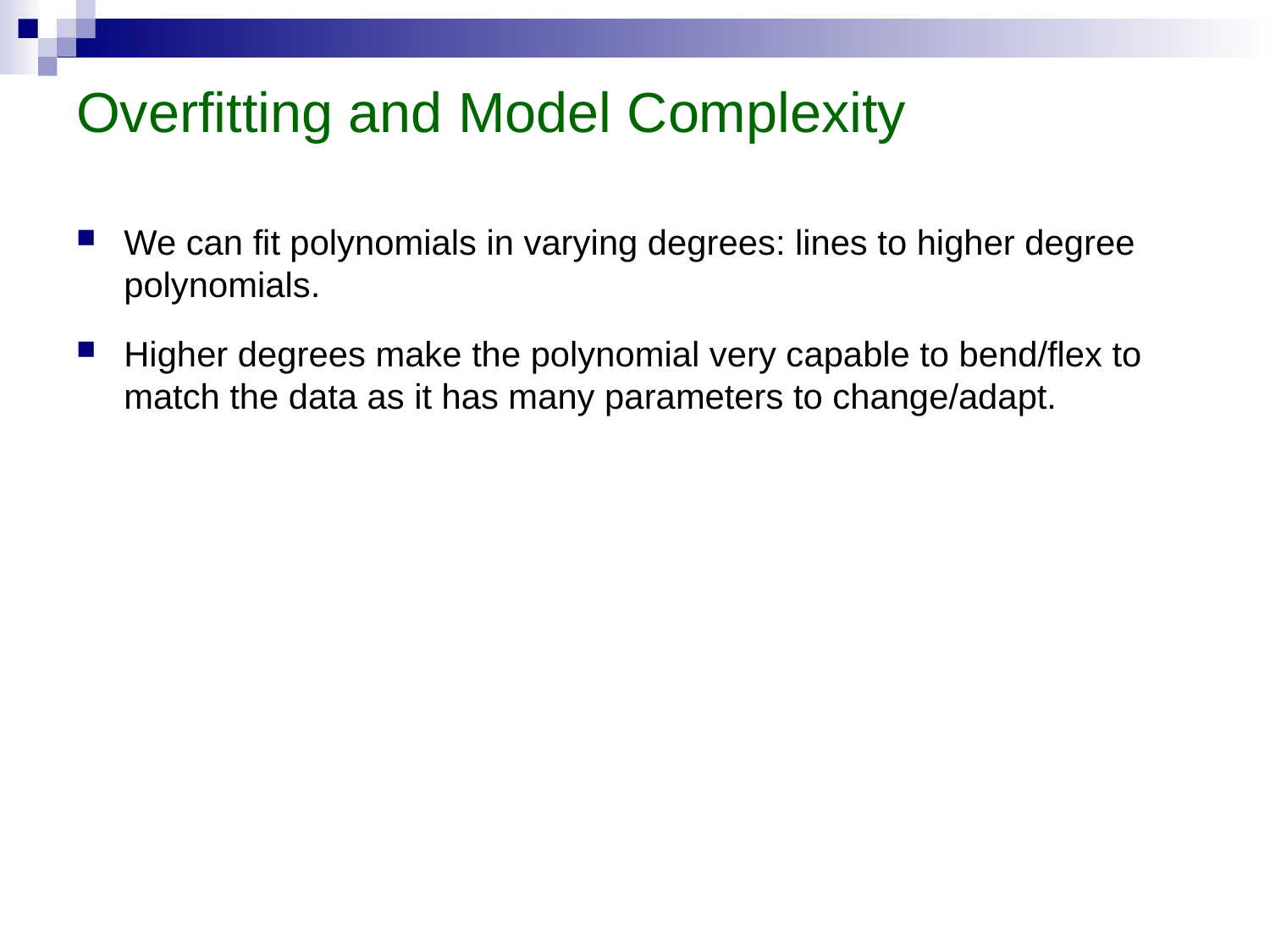

# Overfitting and Model Complexity

We can fit polynomials in varying degrees: lines to higher degree polynomials.

Higher degrees make the polynomial very capable to bend/flex to match the data as it has many parameters to change/adapt.